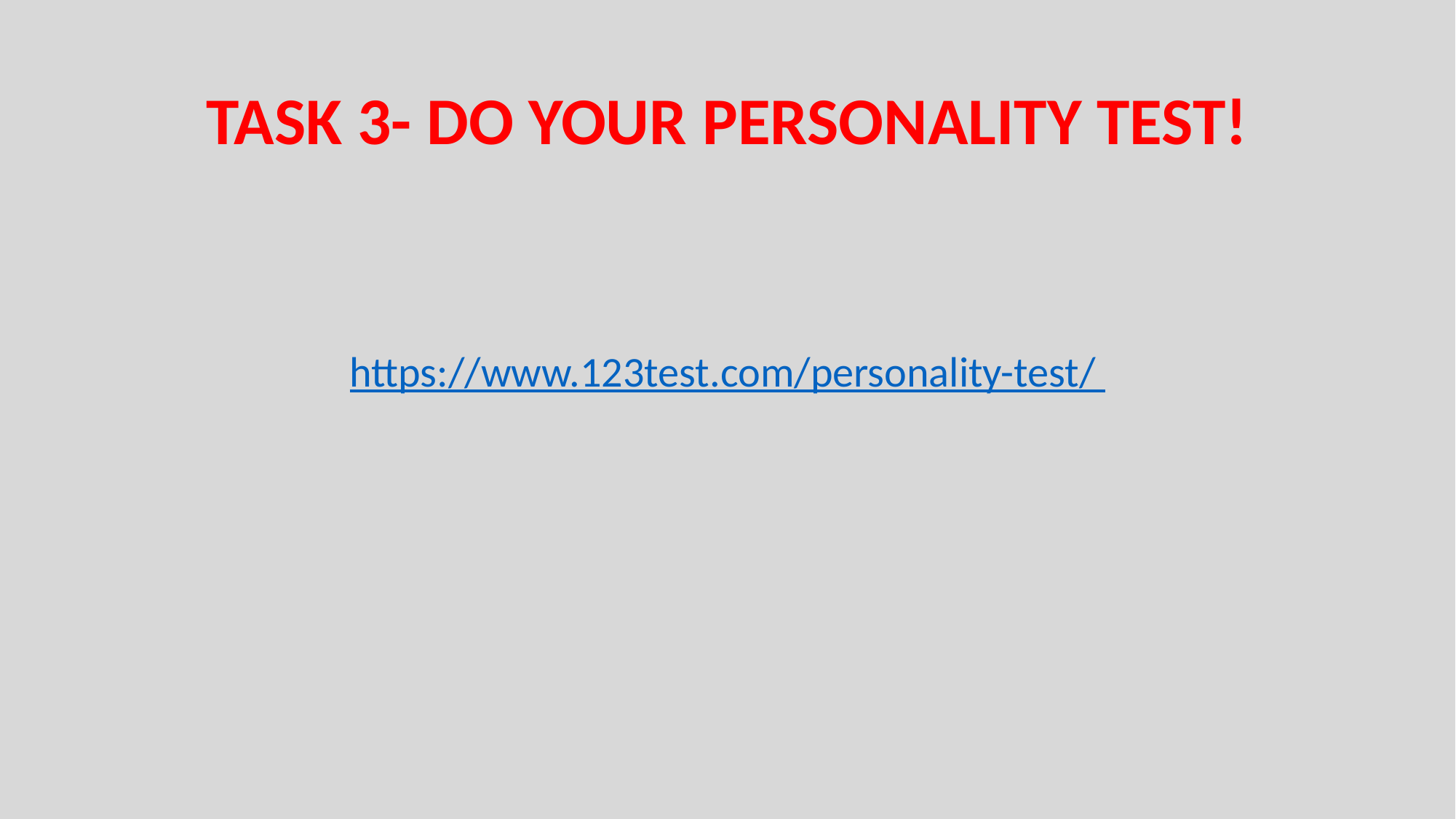

# TASK 3- DO YOUR PERSONALITY TEST!

https://www.123test.com/personality-test/